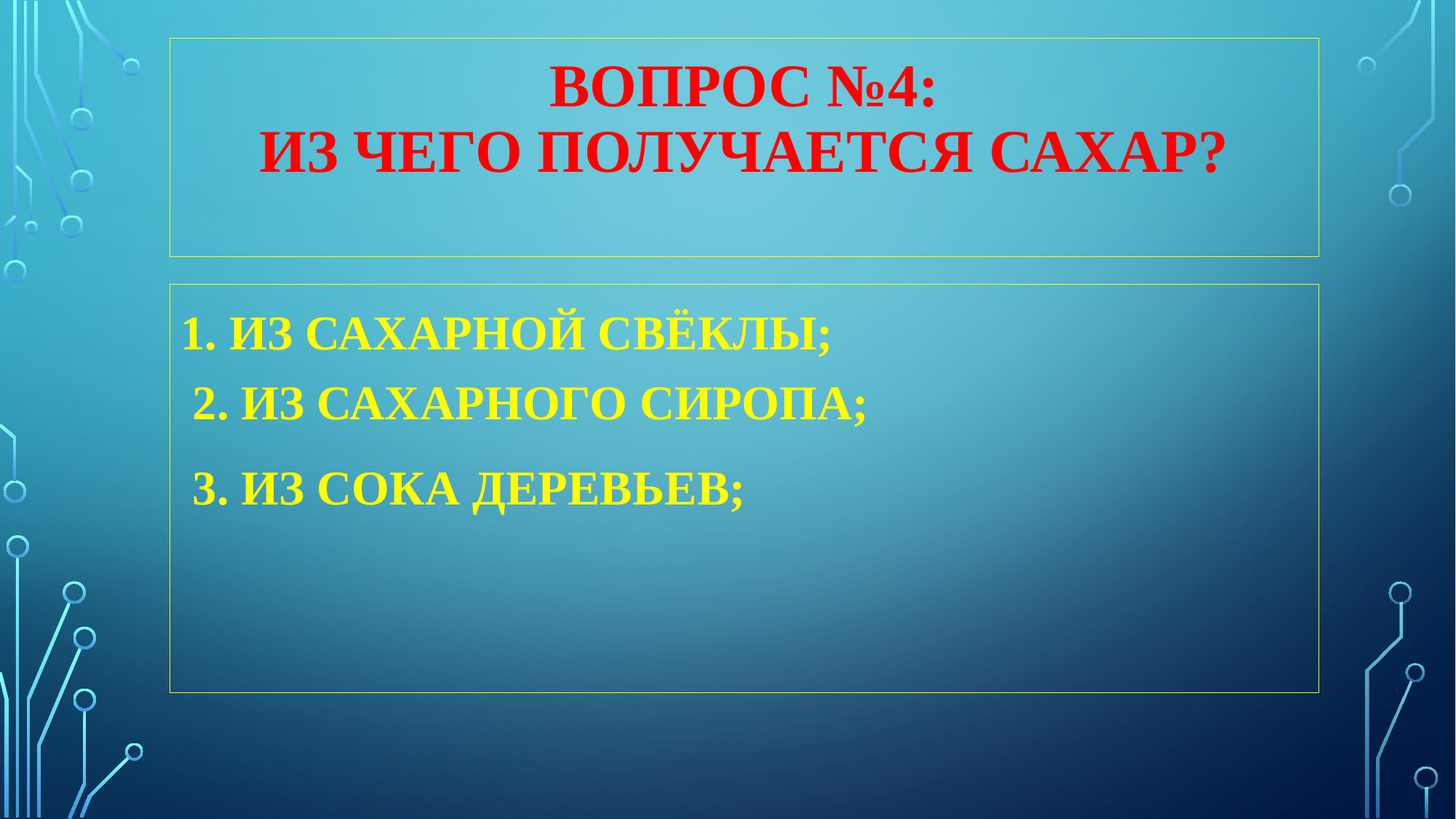

# ВОПРОС №4: Из чего получается сахар?
1. из сахарной свёклы;
 2. из сахарного сиропа;
 3. из сока деревьев;